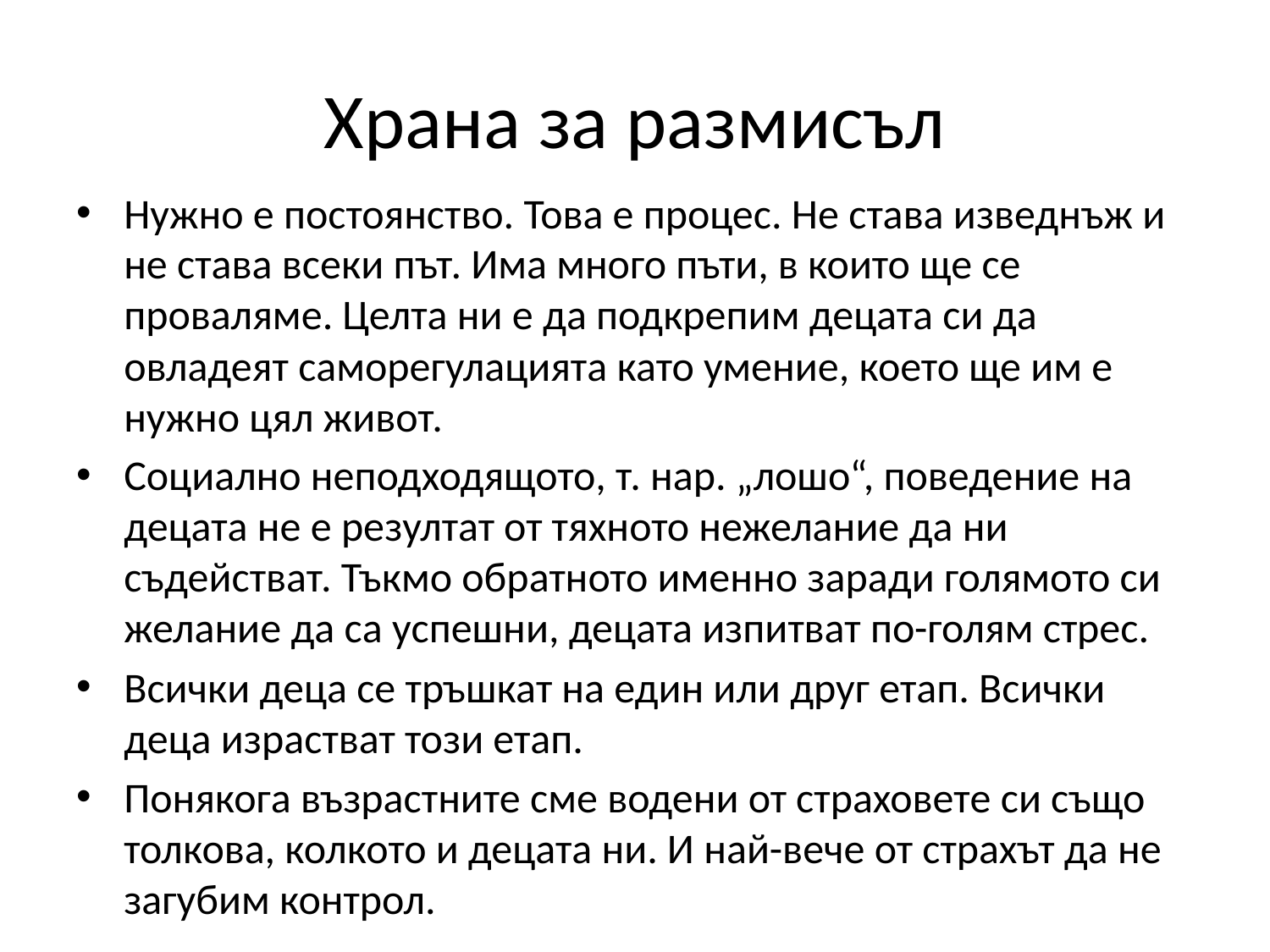

# Храна за размисъл
Нужно е постоянство. Това е процес. Не става изведнъж и не става всеки път. Има много пъти, в които ще се проваляме. Целта ни е да подкрепим децата си да овладеят саморегулацията като умение, което ще им е нужно цял живот.
Социално неподходящото, т. нар. „лошо“, поведение на децата не е резултат от тяхното нежелание да ни съдействат. Тъкмо обратното именно заради голямото си желание да са успешни, децата изпитват по-голям стрес.
Всички деца се тръшкат на един или друг етап. Всички деца израстват този етап.
Понякога възрастните сме водени от страховете си също толкова, колкото и децата ни. И най-вече от страхът да не загубим контрол.